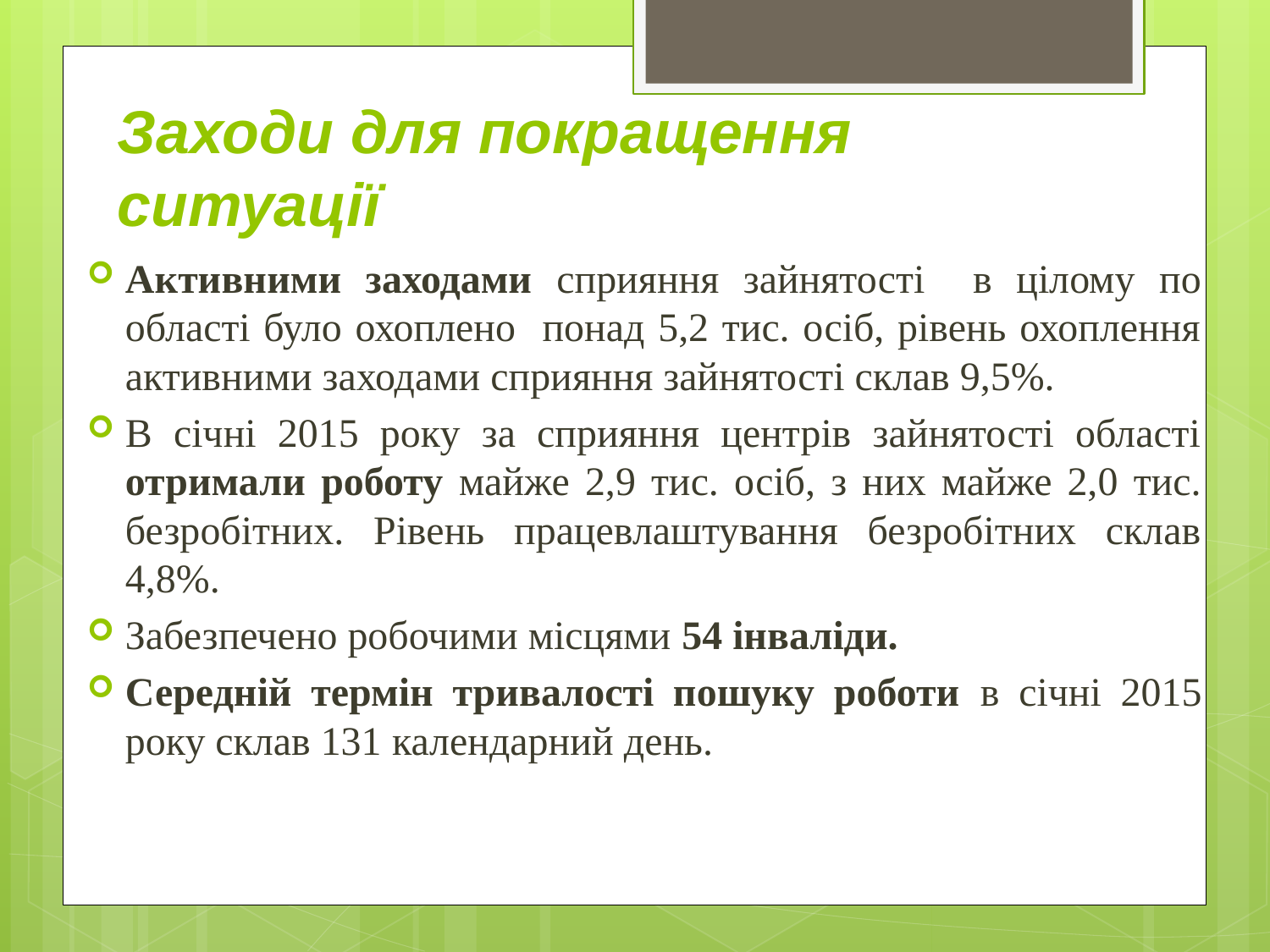

# Заходи для покращення ситуації
Активними заходами сприяння зайнятості  в цілому по області було охоплено  понад 5,2 тис. осіб, рівень охоплення активними заходами сприяння зайнятості склав 9,5%.
В січні 2015 року за сприяння центрів зайнятості області отримали роботу майже 2,9 тис. осіб, з них майже 2,0 тис. безробітних. Рівень працевлаштування безробітних склав 4,8%.
Забезпечено робочими місцями 54 інваліди.
Середній термін тривалості пошуку роботи в січні 2015 року склав 131 календарний день.